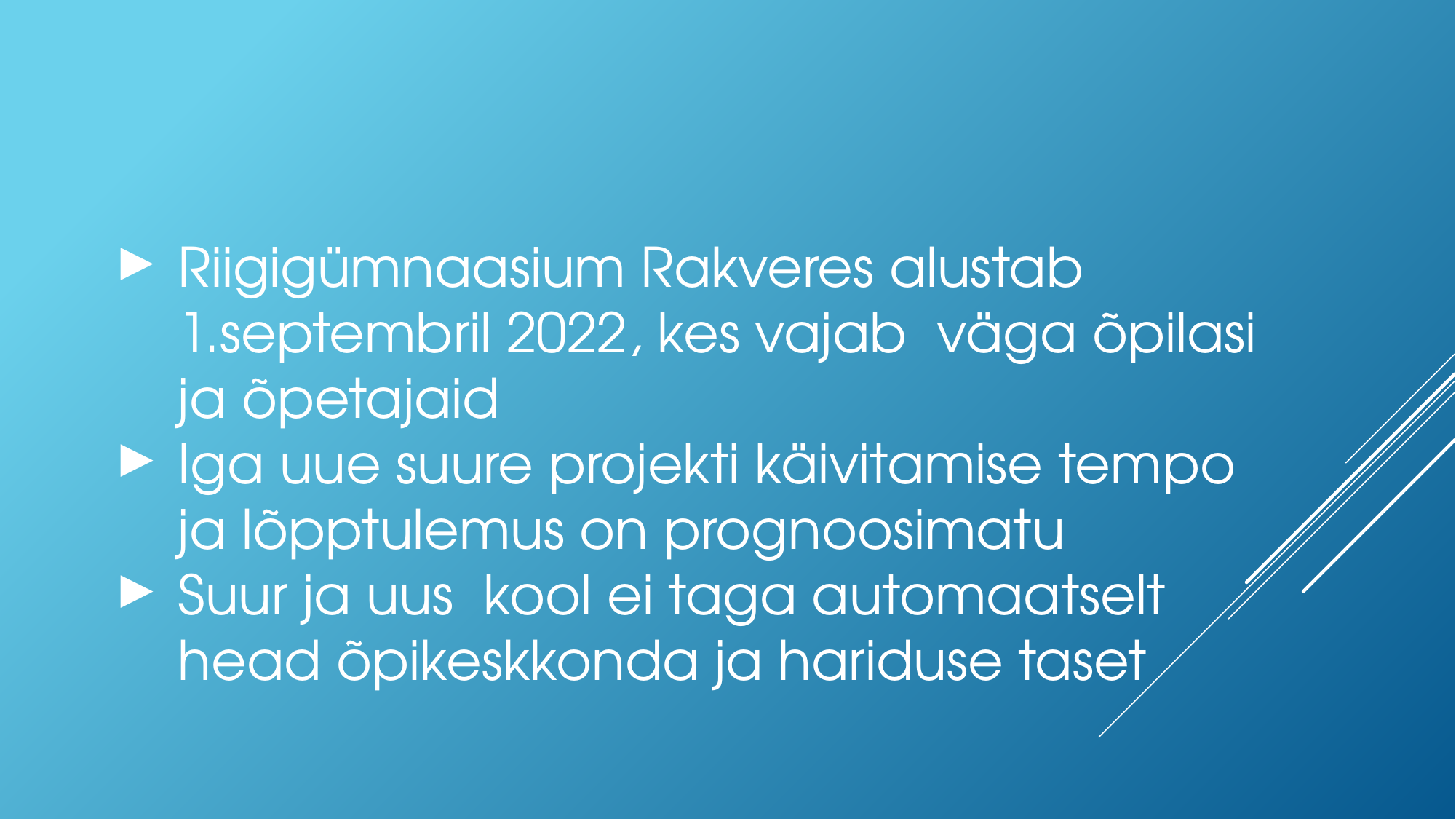

Riigigümnaasium Rakveres alustab 1.septembril 2022, kes vajab  väga õpilasi ja õpetajaid
Iga uue suure projekti käivitamise tempo ja lõpptulemus on prognoosimatu
Suur ja uus  kool ei taga automaatselt head õpikeskkonda ja hariduse taset